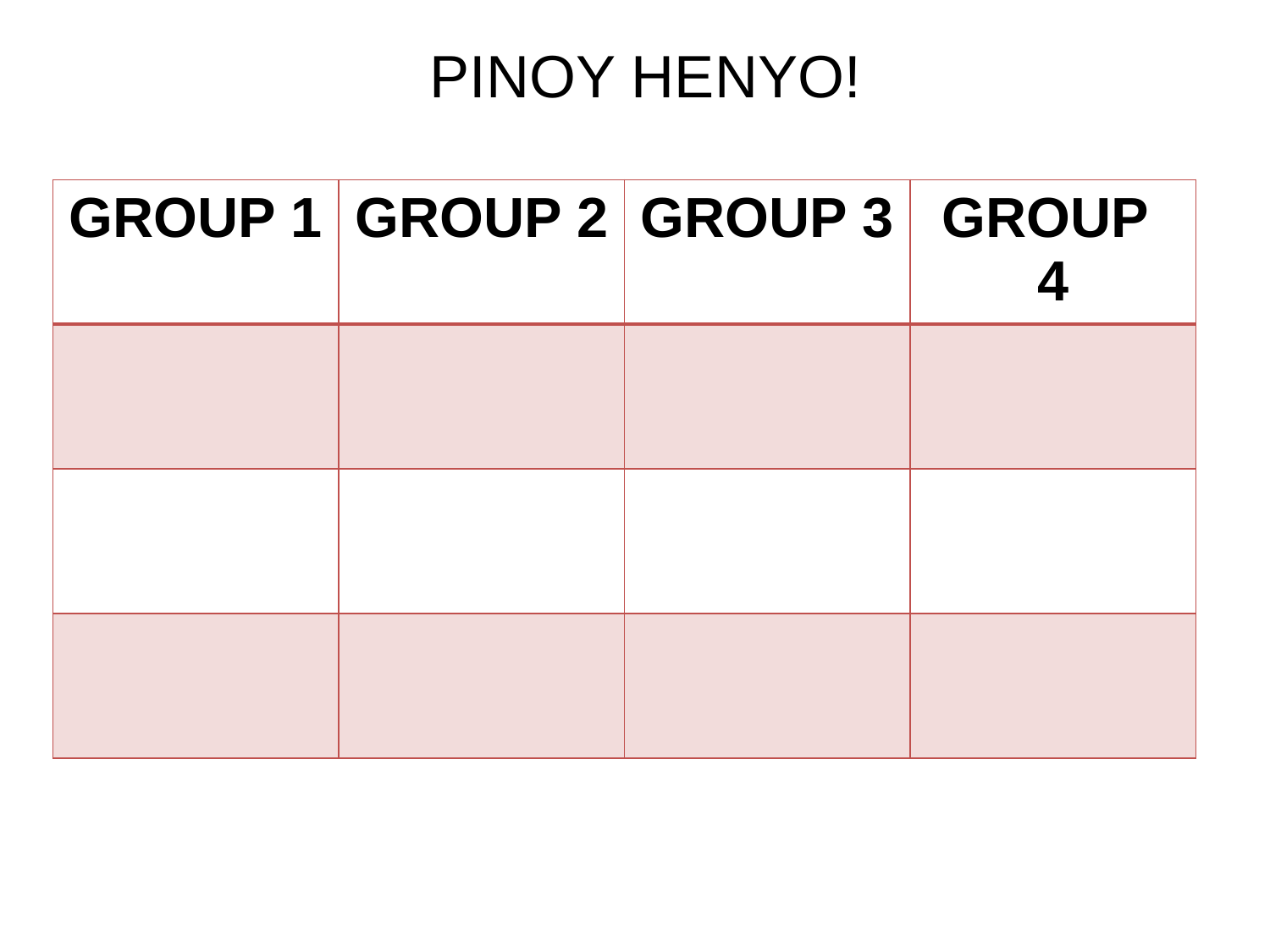

# PINOY HENYO!
| GROUP 1 | GROUP 2 | GROUP 3 | GROUP 4 |
| --- | --- | --- | --- |
|  |  |  |  |
|  |  |  |  |
|  |  |  |  |